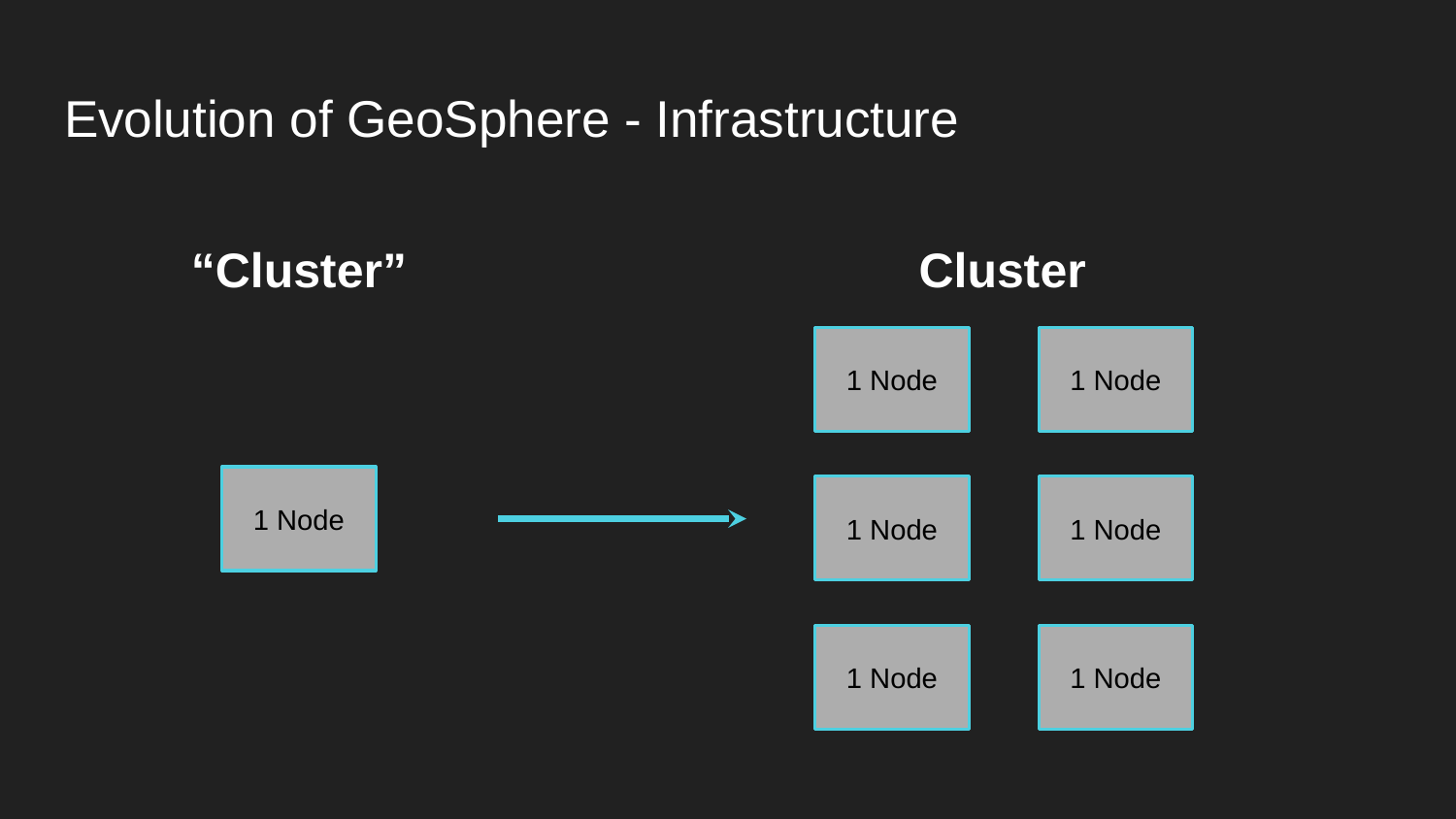

# Evolution of GeoSphere - Infrastructure
“Cluster”
Cluster
1 Node
1 Node
1 Node
1 Node
1 Node
1 Node
1 Node